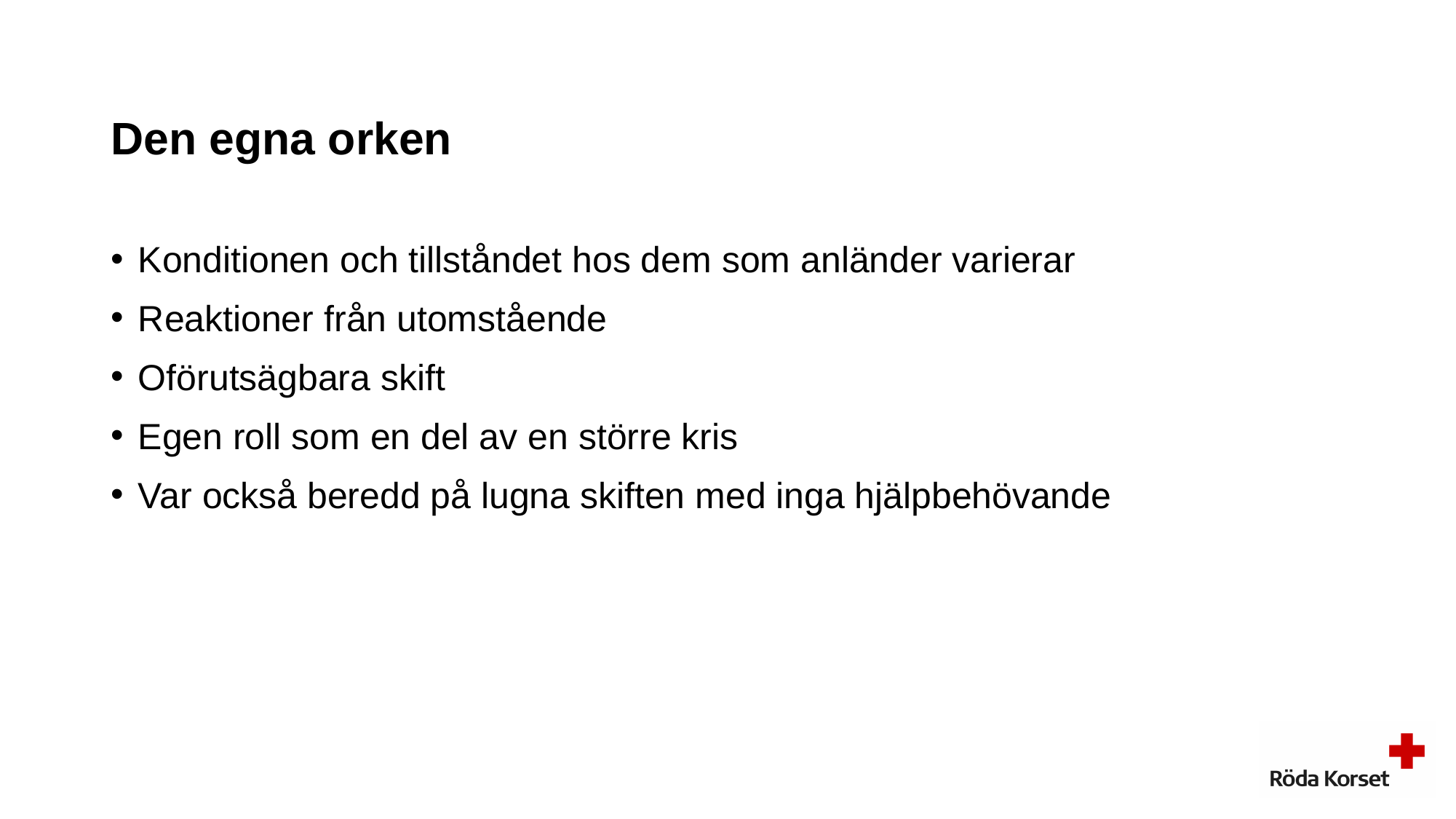

# Den egna orken
Konditionen och tillståndet hos dem som anländer varierar
Reaktioner från utomstående
Oförutsägbara skift
Egen roll som en del av en större kris
Var också beredd på lugna skiften med inga hjälpbehövande